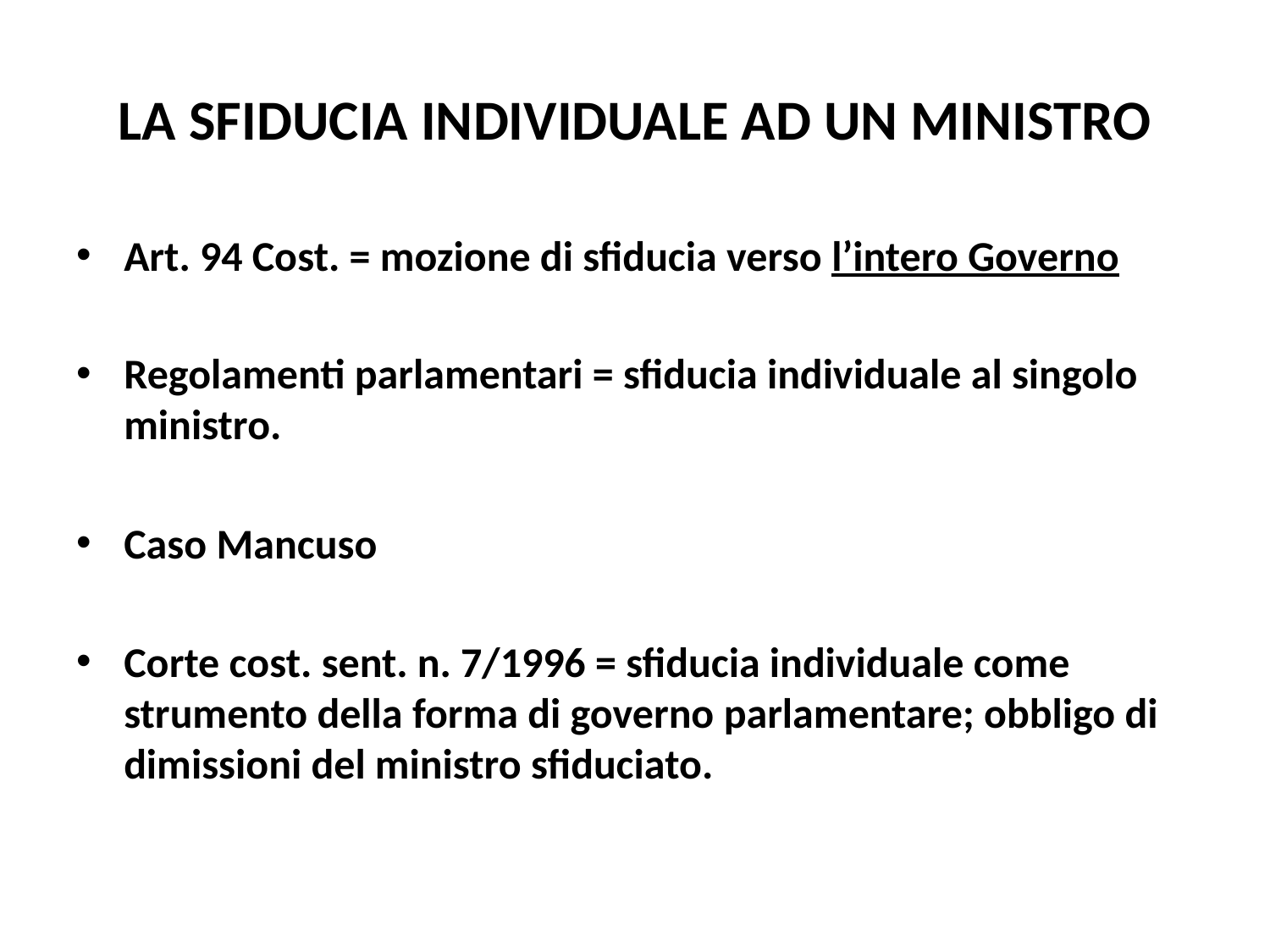

# LA SFIDUCIA INDIVIDUALE AD UN MINISTRO
Art. 94 Cost. = mozione di sfiducia verso l’intero Governo

Regolamenti parlamentari = sfiducia individuale al singolo ministro.

Caso Mancuso

Corte cost. sent. n. 7/1996 = sfiducia individuale come strumento della forma di governo parlamentare; obbligo di dimissioni del ministro sfiduciato.